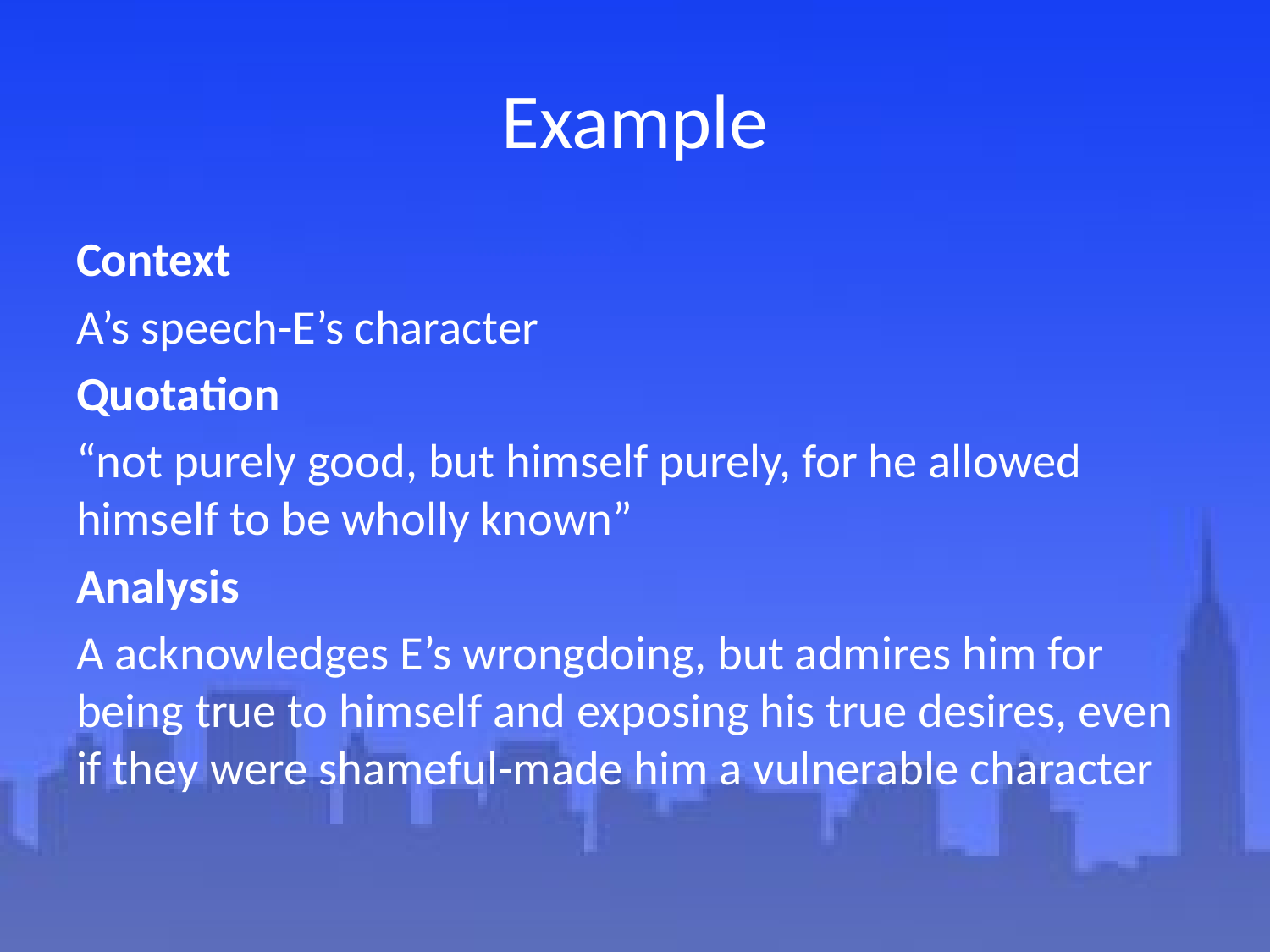

# Example
Context
A’s speech-E’s character
Quotation
“not purely good, but himself purely, for he allowed himself to be wholly known”
Analysis
A acknowledges E’s wrongdoing, but admires him for being true to himself and exposing his true desires, even if they were shameful-made him a vulnerable character